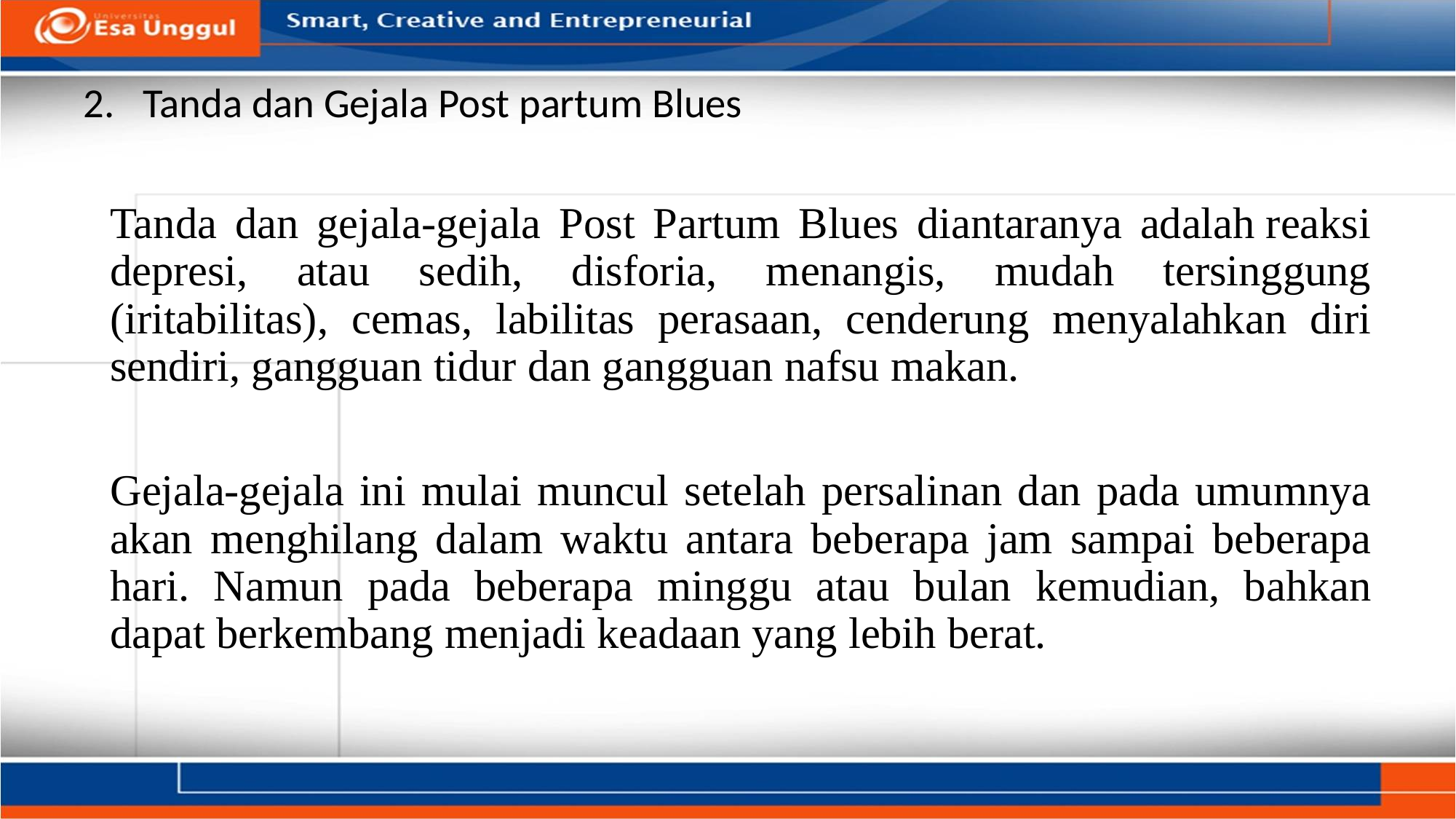

Tanda dan Gejala Post partum Blues

		Tanda dan gejala-gejala Post Partum Blues diantaranya adalah reaksi depresi, atau sedih, disforia, menangis, mudah tersinggung (iritabilitas), cemas, labilitas perasaan, cenderung menyalahkan diri sendiri, gangguan tidur dan gangguan nafsu makan.

		Gejala-gejala ini mulai muncul setelah persalinan dan pada umumnya akan menghilang dalam waktu antara beberapa jam sampai beberapa hari. Namun pada beberapa minggu atau bulan kemudian, bahkan dapat berkembang menjadi keadaan yang lebih berat.